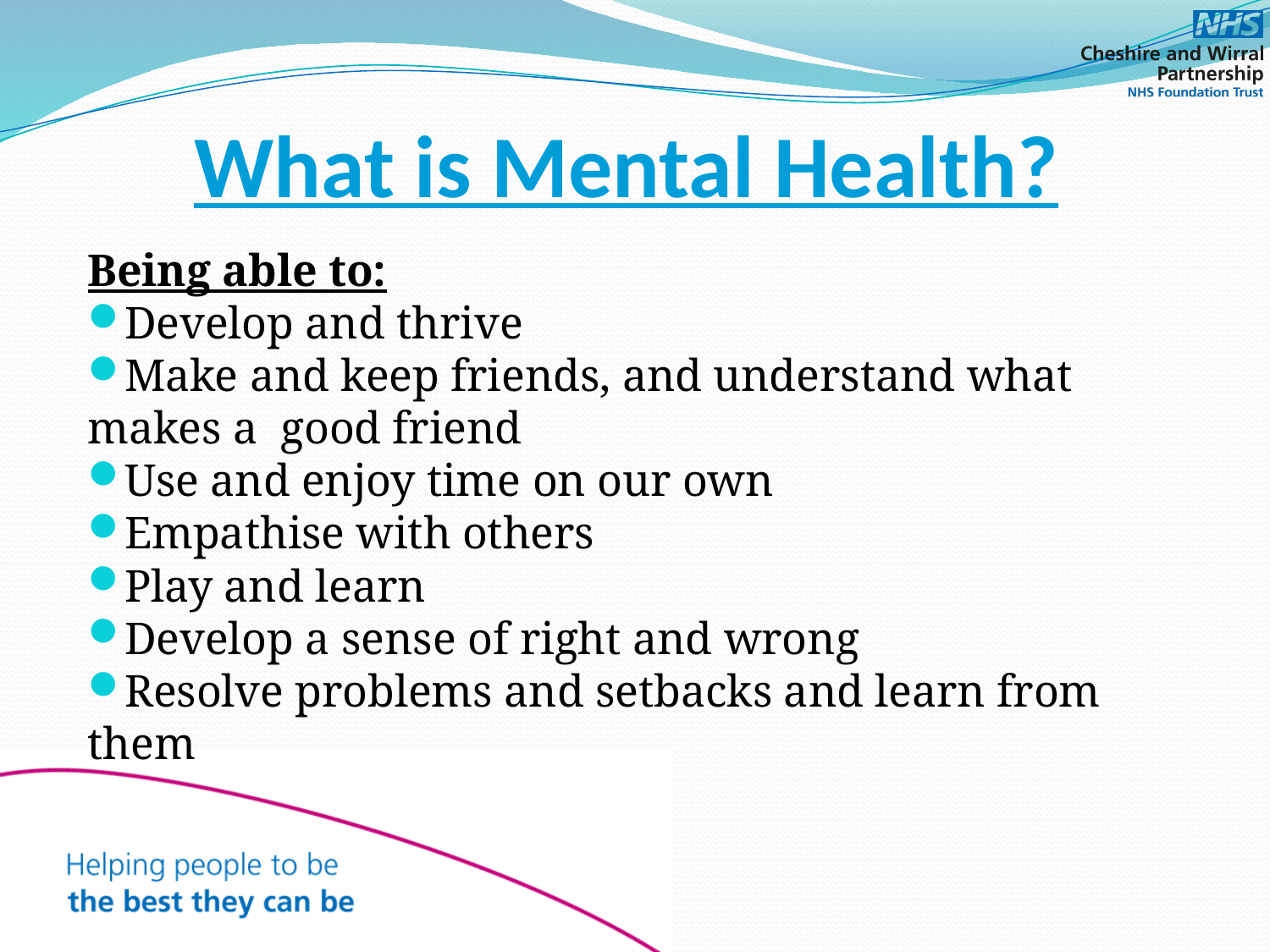

# What is Mental Health?
Being able to:
Develop and thrive
Make and keep friends, and understand what makes a  good friend
Use and enjoy time on our own
Empathise with others
Play and learn
Develop a sense of right and wrong
Resolve problems and setbacks and learn from     them